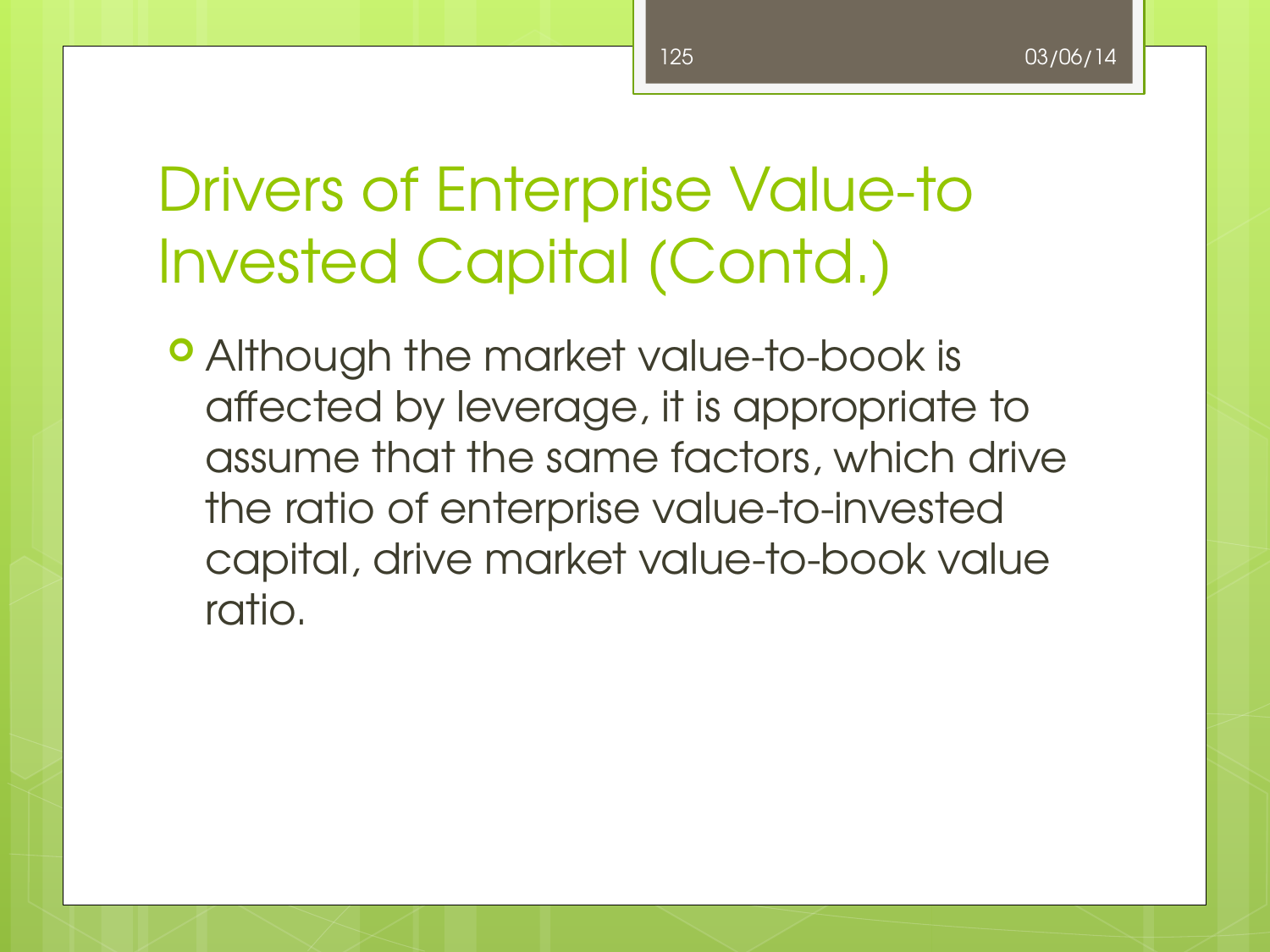

125
03/06/14
# Drivers of Enterprise Value-to Invested Capital (Contd.)
Although the market value-to-book is affected by leverage, it is appropriate to assume that the same factors, which drive the ratio of enterprise value-to-invested capital, drive market value-to-book value ratio.